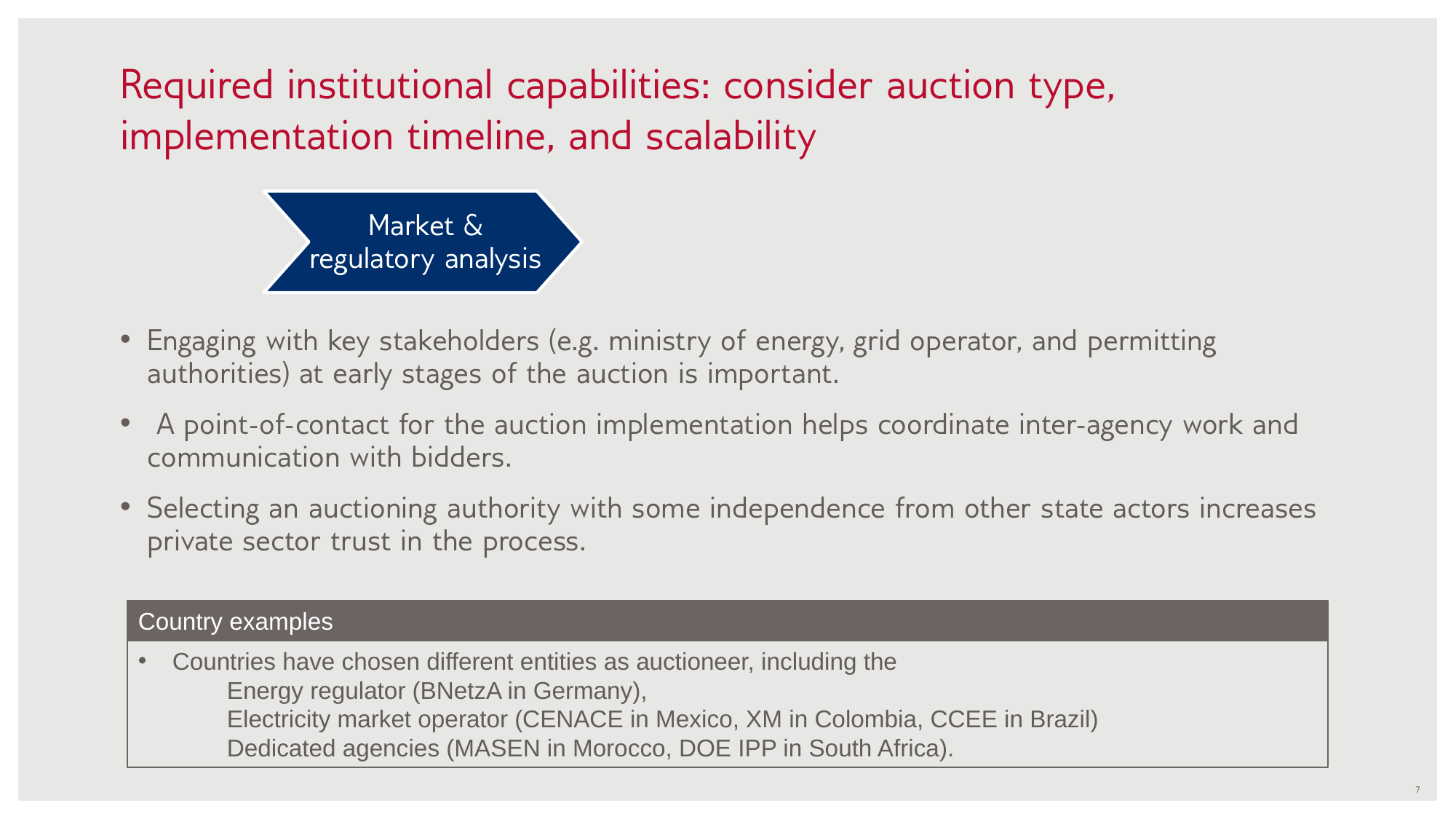

# Required institutional capabilities: consider auction type, implementation timeline, and scalability
Market & regulatory analysis
Engaging with key stakeholders (e.g. ministry of energy, grid operator, and permitting authorities) at early stages of the auction is important.
 A point-of-contact for the auction implementation helps coordinate inter-agency work and communication with bidders.
Selecting an auctioning authority with some independence from other state actors increases private sector trust in the process.

Country examples
Countries have chosen different entities as auctioneer, including the
Energy regulator (BNetzA in Germany),
Electricity market operator (CENACE in Mexico, XM in Colombia, CCEE in Brazil)
Dedicated agencies (MASEN in Morocco, DOE IPP in South Africa).
7
© Navigant – A Guidehouse Company. All rights reserved